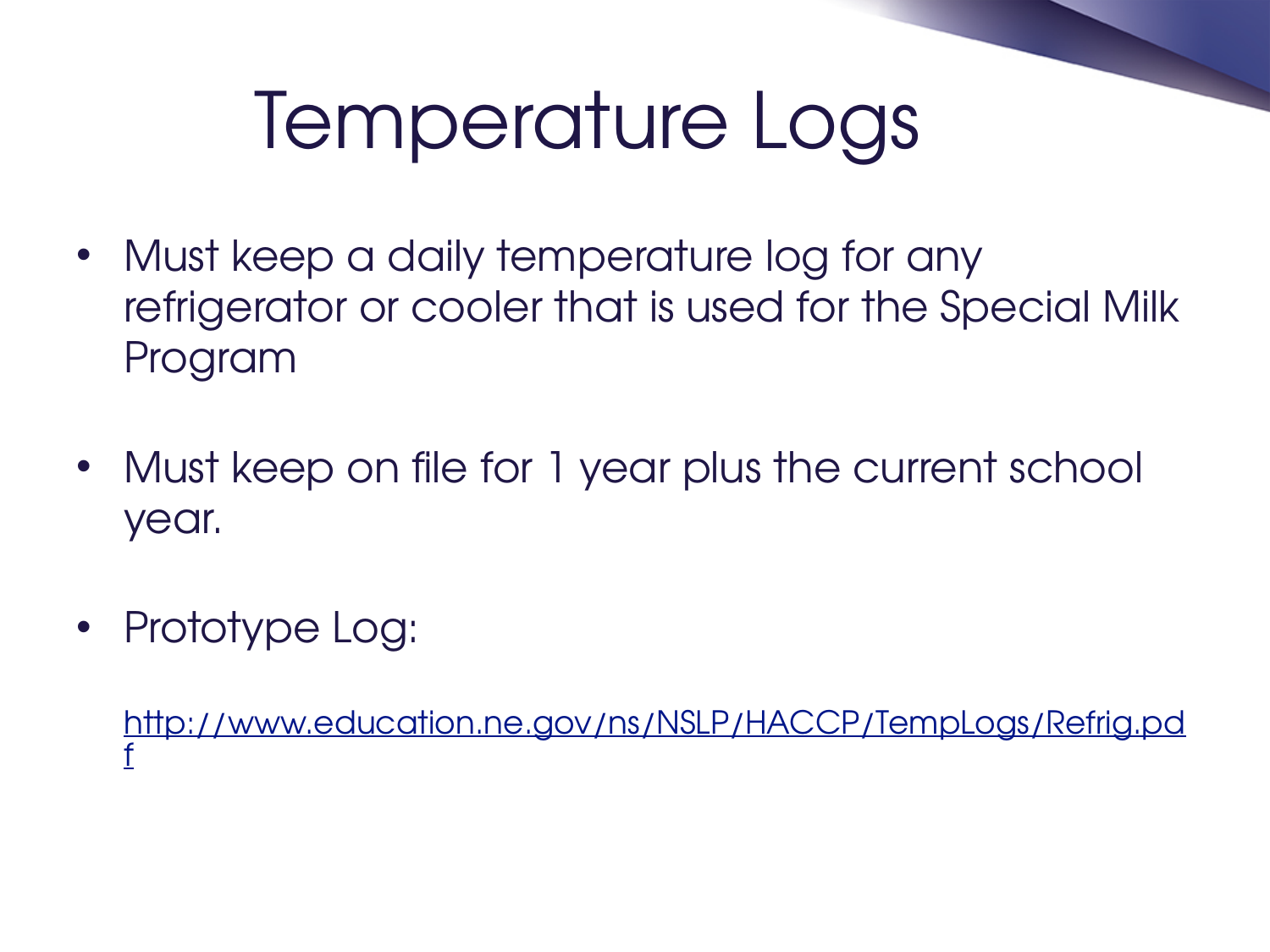

# Temperature Logs
Must keep a daily temperature log for any refrigerator or cooler that is used for the Special Milk Program
Must keep on file for 1 year plus the current school year.
Prototype Log:
http://www.education.ne.gov/ns/NSLP/HACCP/TempLogs/Refrig.pdf